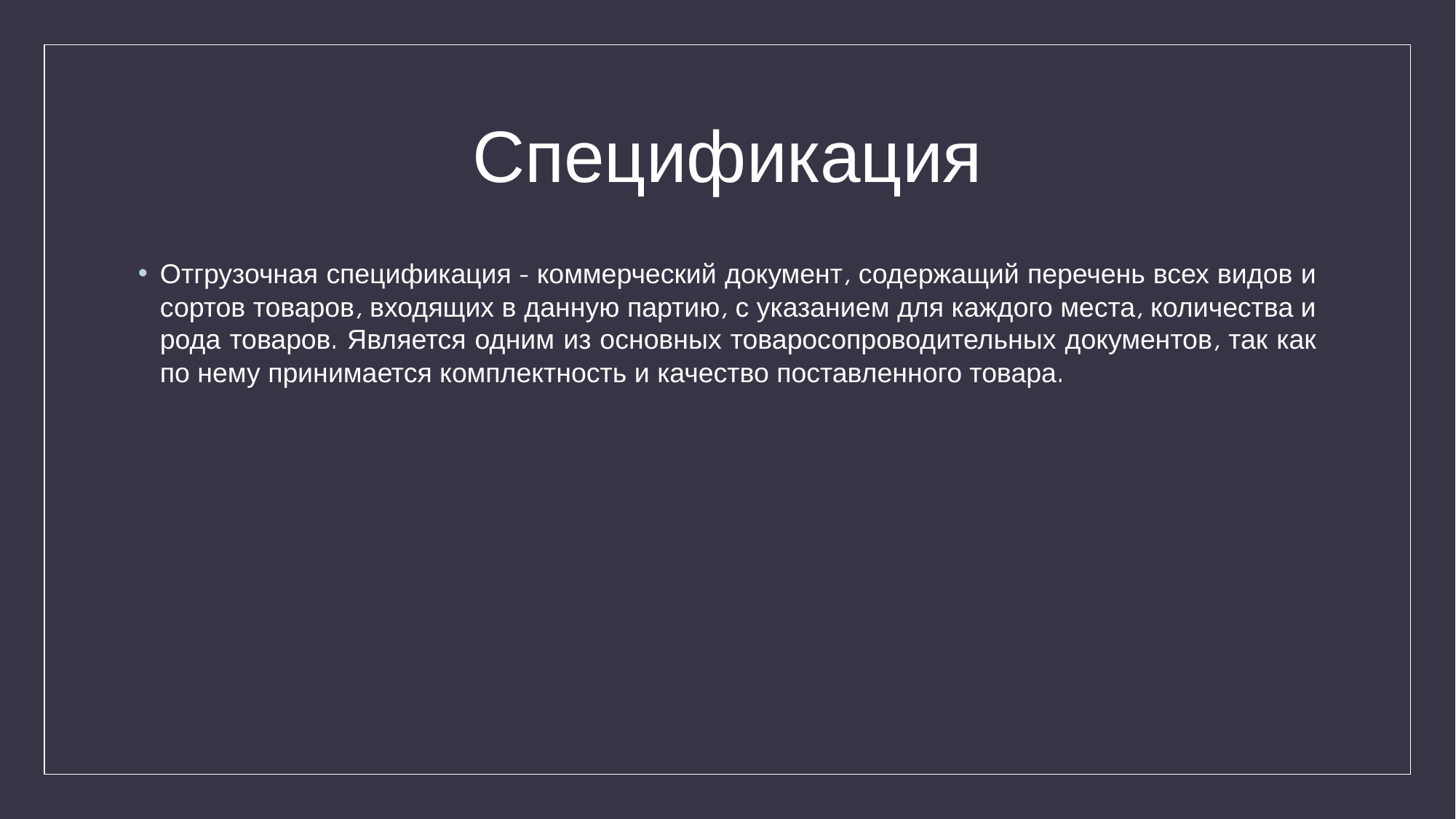

# Спецификация
Отгрузочная спецификация - коммерческий документ, содержащий перечень всех видов и сортов товаров, входящих в данную партию, с указанием для каждого места, количества и рода товаров. Является одним из основных товаросопроводительных документов, так как по нему принимается комплектность и качество поставленного товара.